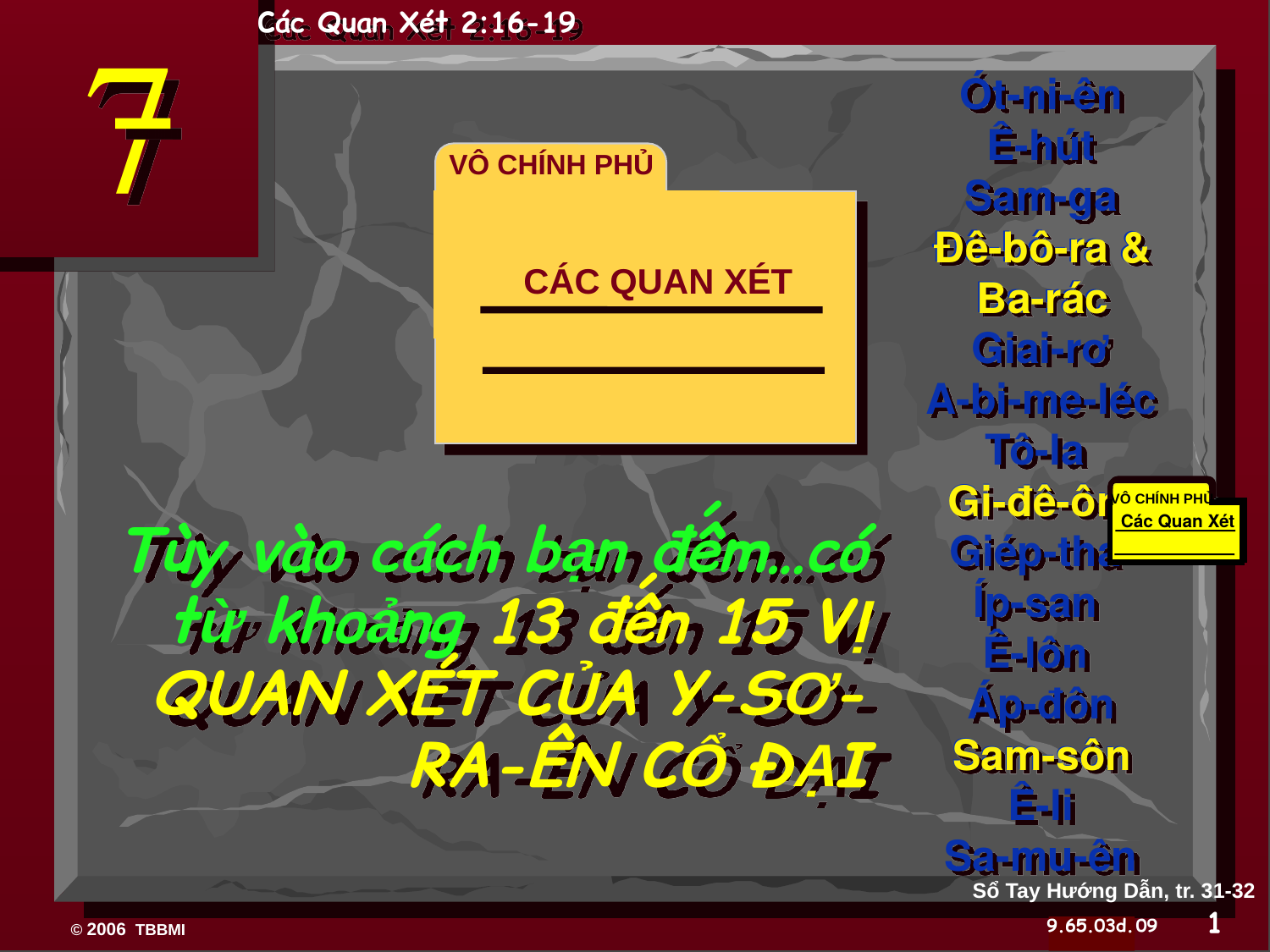

Các Quan Xét 2:16-19

Ót-ni-ên
Ê-hút
Sam-ga
Đê-bô-ra & Ba-rác
Giai-rơ
A-bi-me-léc
Tô-la
Gi-đê-ôn
Giép-tha
Íp-san
Ê-lôn
Áp-đôn
Sam-sôn
Ê-li
Sa-mu-ên
VÔ CHÍNH PHỦ

Đê-bô-ra & Ba-rác
CÁC QUAN XÉT

Gi-đê-ôn

350

VÔ CHÍNH PHỦ

350

Các Quan Xét
Tùy vào cách bạn đếm…có từ khoảng 13 đến 15 VỊ QUAN XÉT CỦA Y-SƠ-RA-ÊN CỔ ĐẠI

Sam-sôn
Sổ Tay Hướng Dẫn, tr. 31-32
1
09